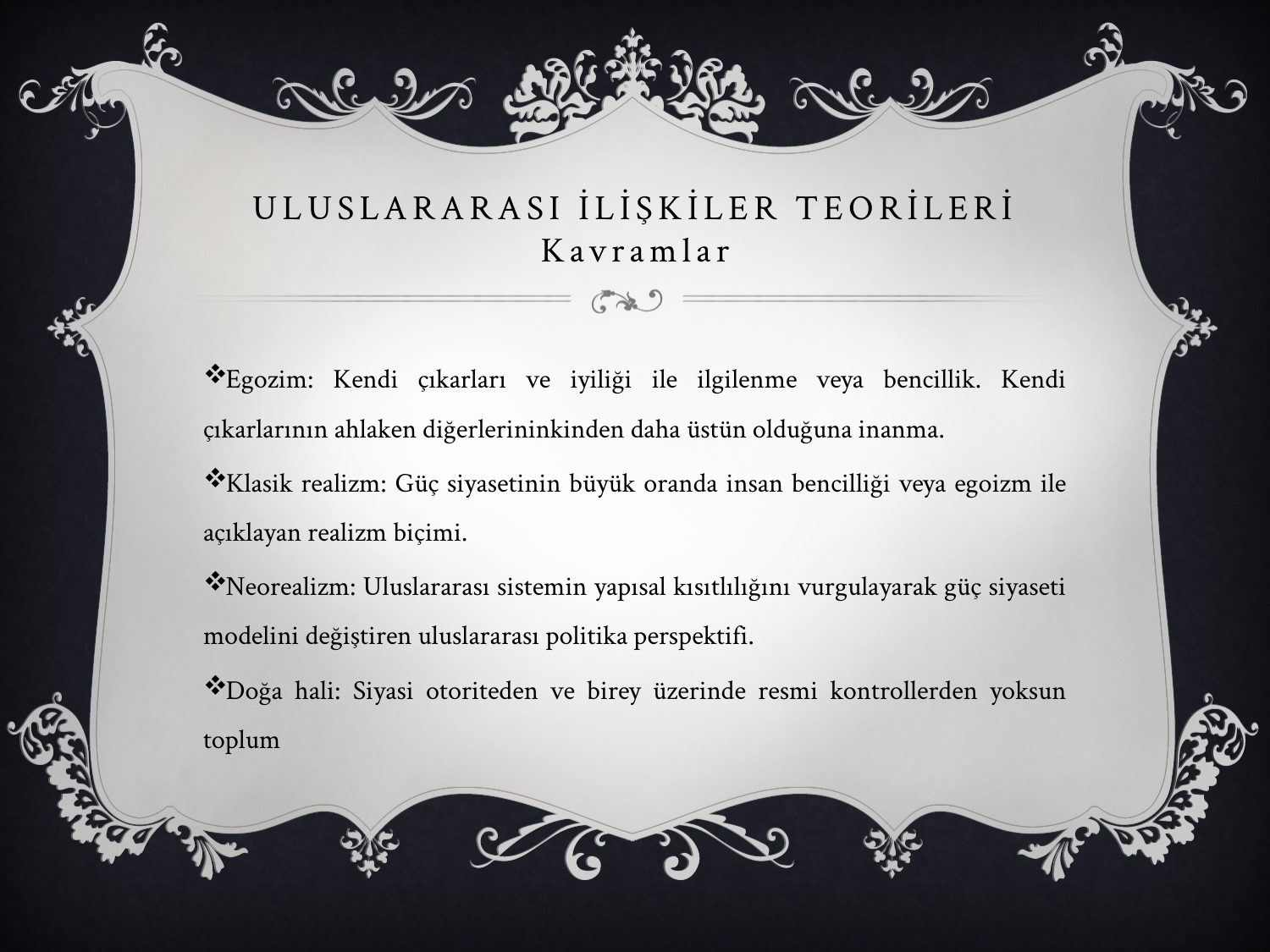

# UluslararasI İLİŞKİLEr Teorİlerİ Kavramlar
Egozim: Kendi çıkarları ve iyiliği ile ilgilenme veya bencillik. Kendi çıkarlarının ahlaken diğerlerininkinden daha üstün olduğuna inanma.
Klasik realizm: Güç siyasetinin büyük oranda insan bencilliği veya egoizm ile açıklayan realizm biçimi.
Neorealizm: Uluslararası sistemin yapısal kısıtlılığını vurgulayarak güç siyaseti modelini değiştiren uluslararası politika perspektifi.
Doğa hali: Siyasi otoriteden ve birey üzerinde resmi kontrollerden yoksun toplum